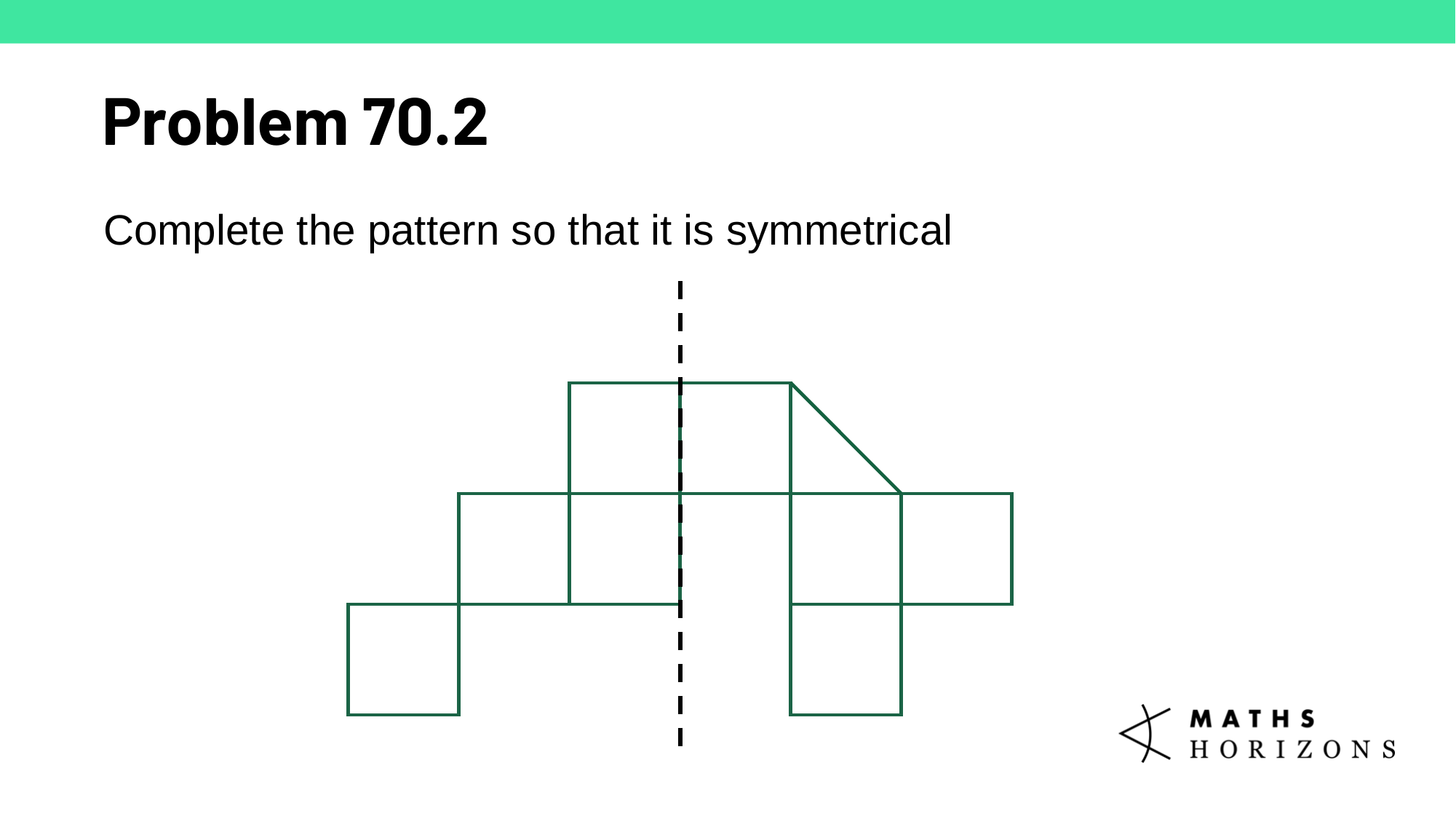

Problem 70.2
Complete the pattern so that it is symmetrical